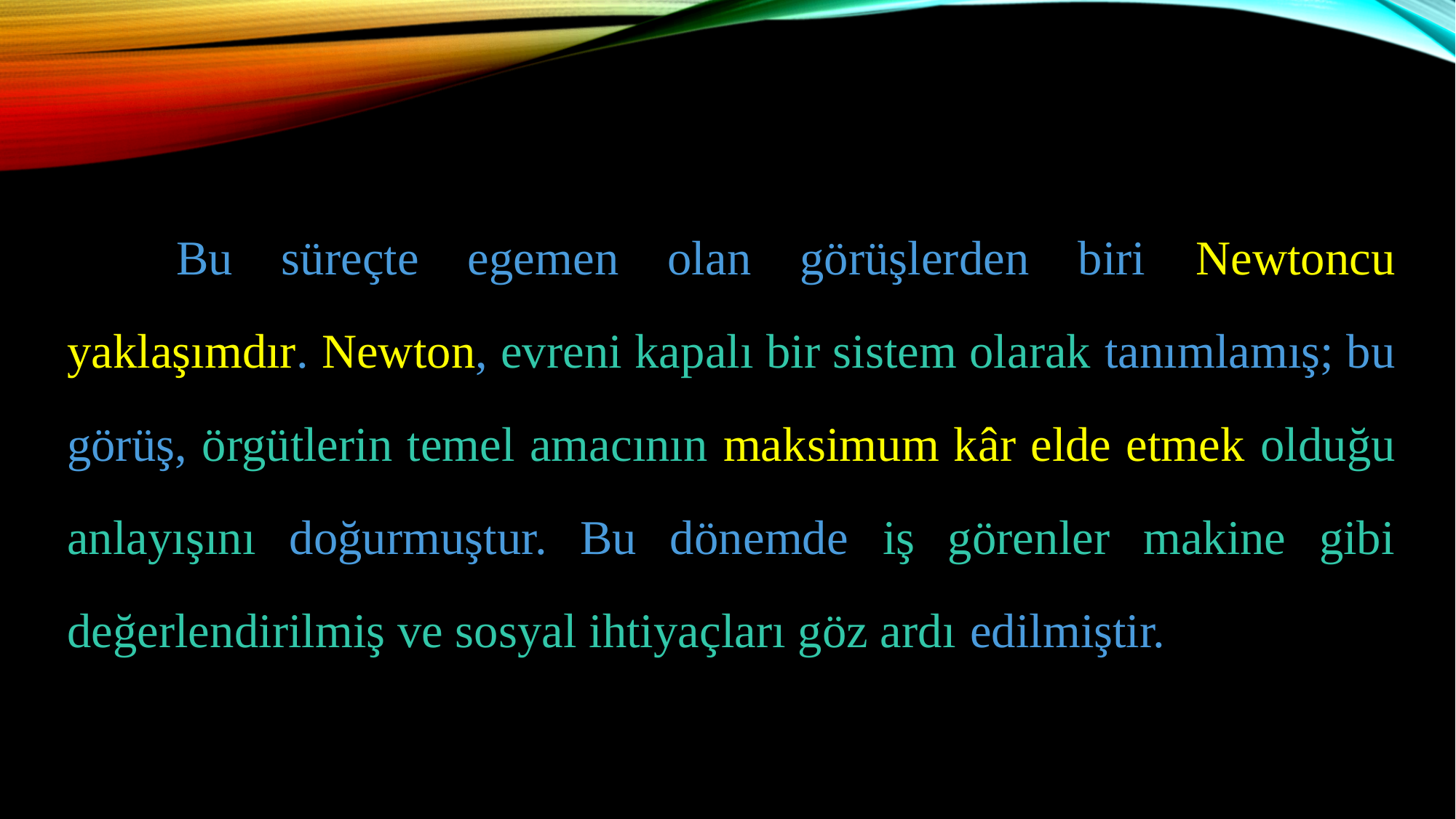

Bu süreçte egemen olan görüşlerden biri Newtoncu yaklaşımdır. Newton, evreni kapalı bir sistem olarak tanımlamış; bu görüş, örgütlerin temel amacının maksimum kâr elde etmek olduğu anlayışını doğurmuştur. Bu dönemde iş görenler makine gibi değerlendirilmiş ve sosyal ihtiyaçları göz ardı edilmiştir.